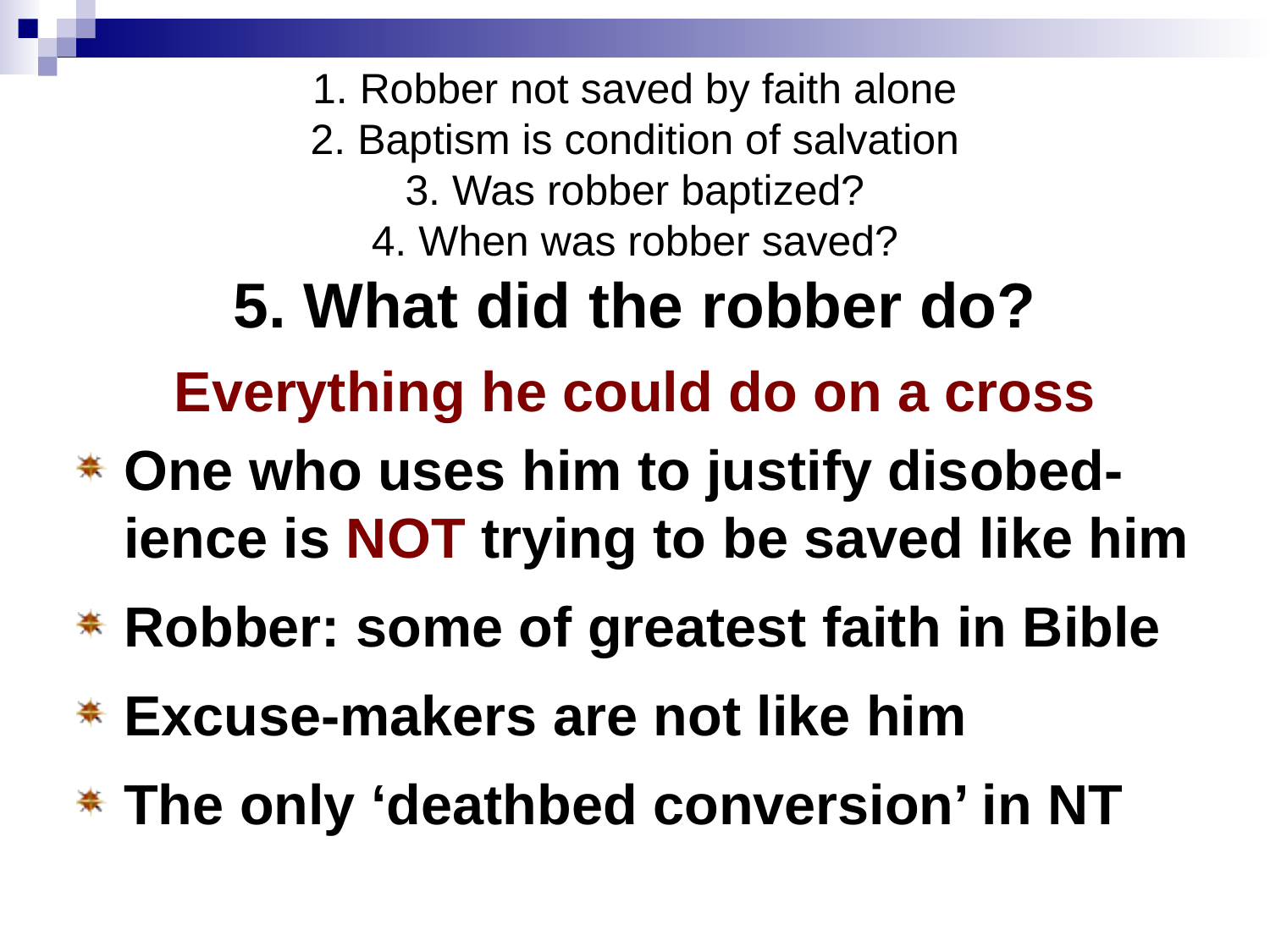

# 1. Robber not saved by faith alone 2. Baptism is condition of salvation 3. Was robber baptized? 4. When was robber saved? 5. What did the robber do?
Everything he could do on a cross
One who uses him to justify disobed-ience is NOT trying to be saved like him
Robber: some of greatest faith in Bible
Excuse-makers are not like him
The only ‘deathbed conversion’ in NT